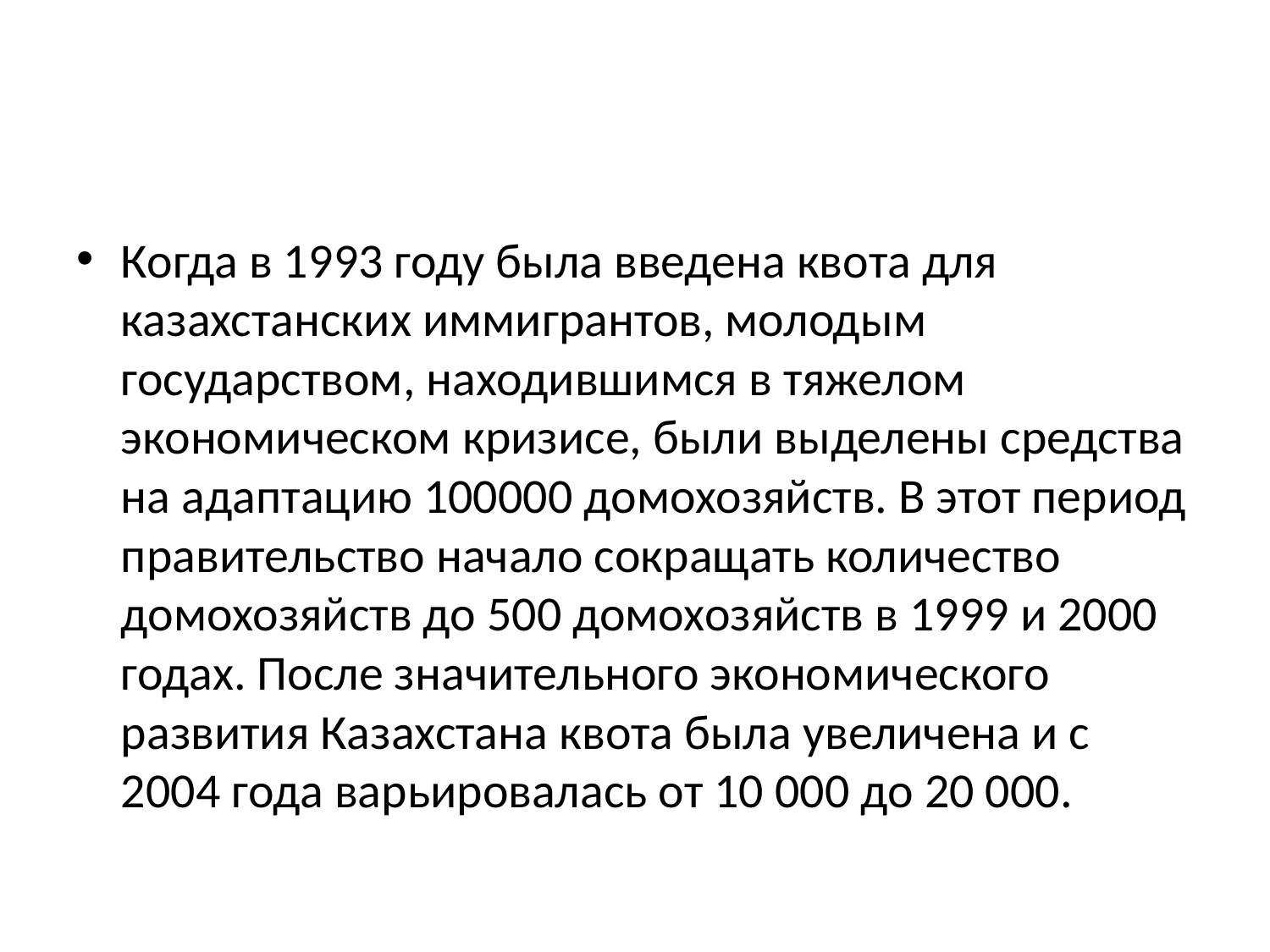

#
Когда в 1993 году была введена квота для казахстанских иммигрантов, молодым государством, находившимся в тяжелом экономическом кризисе, были выделены средства на адаптацию 100000 домохозяйств. В этот период правительство начало сокращать количество домохозяйств до 500 домохозяйств в 1999 и 2000 годах. После значительного экономического развития Казахстана квота была увеличена и с 2004 года варьировалась от 10 000 до 20 000.